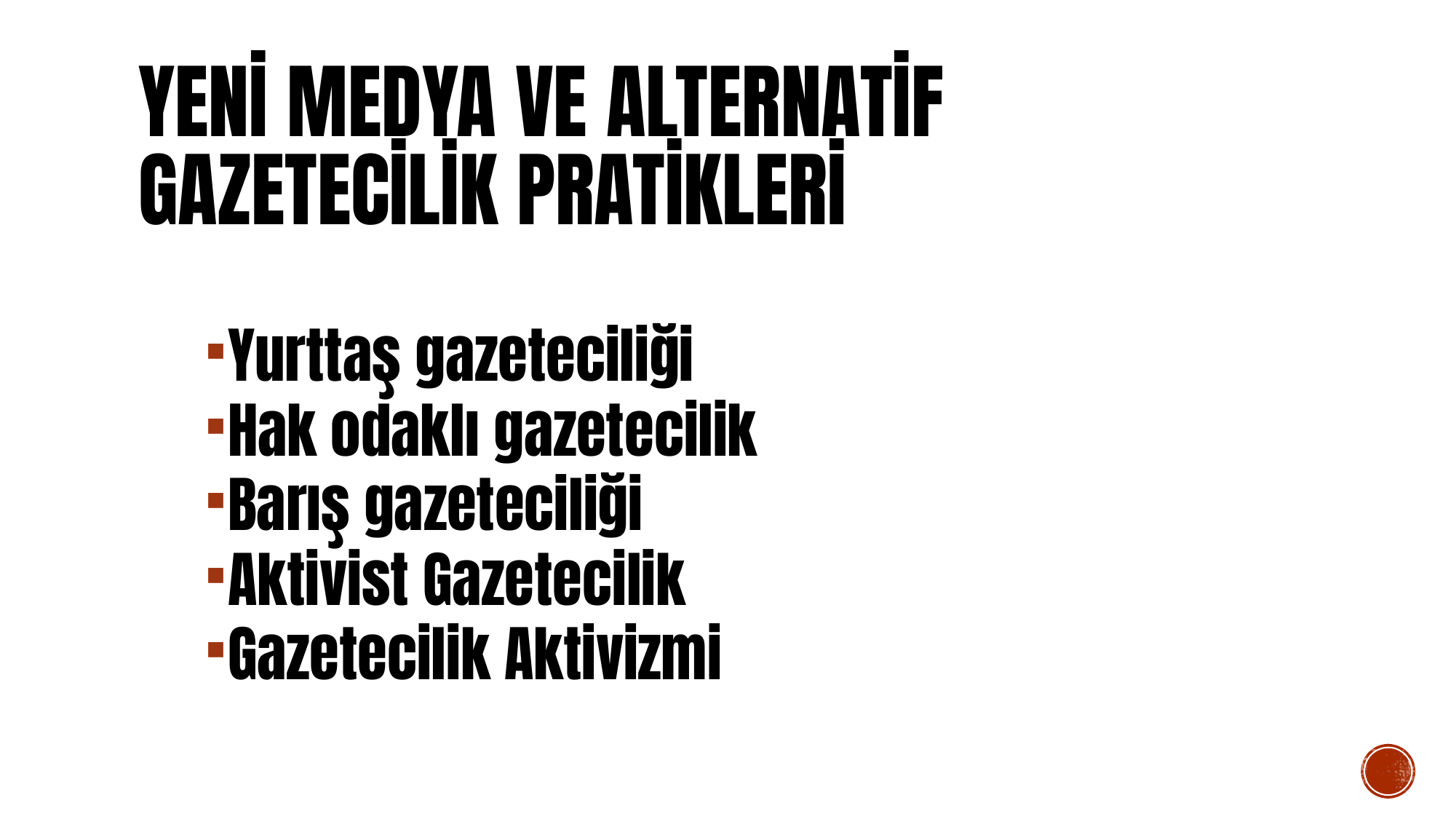

# Yeni medya ve Alternatif gazetecilik pratikleri

Yurttaş gazeteciliği
Hak odaklı gazetecilik
Barış gazeteciliği
Aktivist Gazetecilik
Gazetecilik Aktivizmi